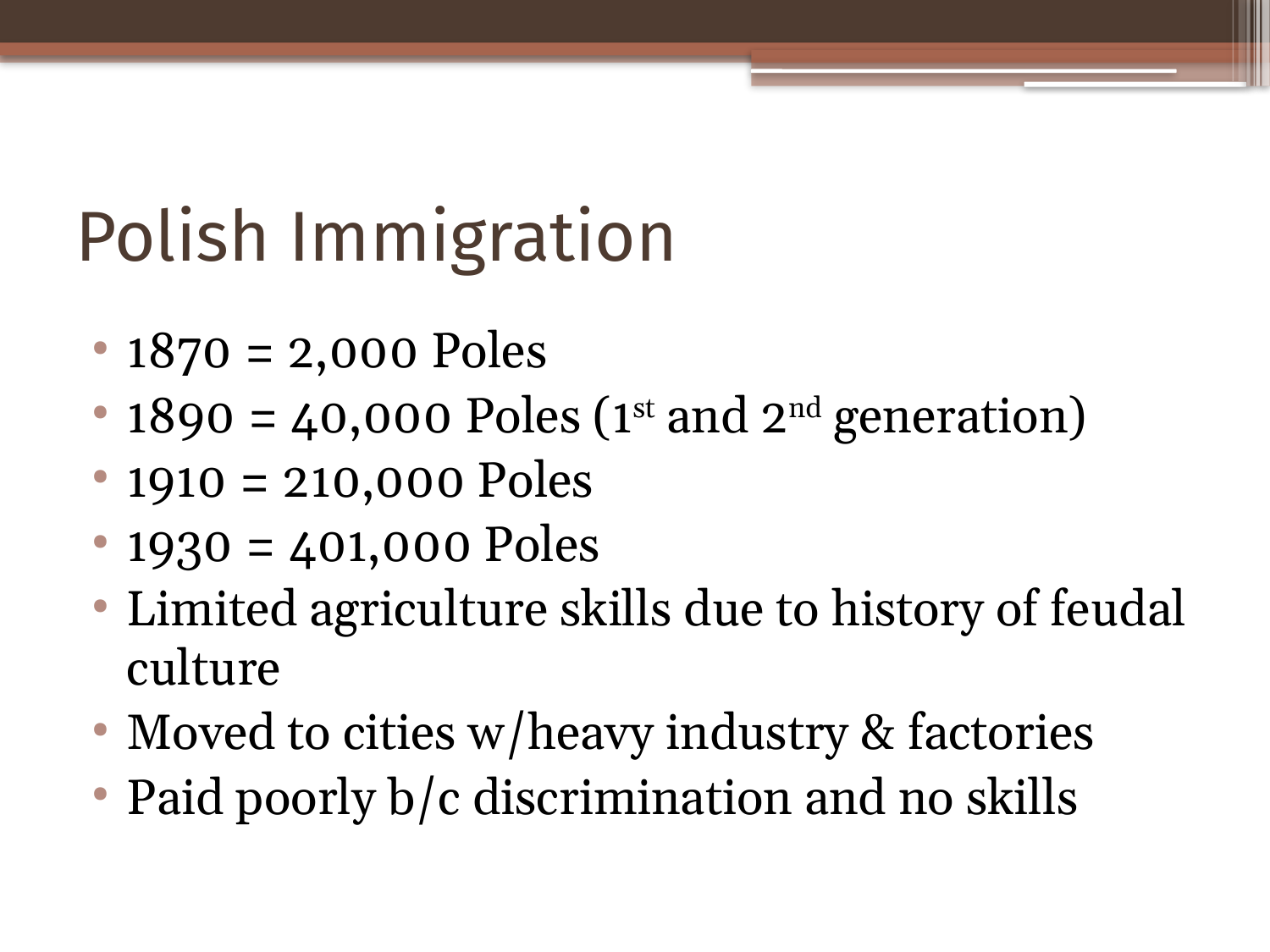

# Polish Immigration
1870 = 2,000 Poles
1890 = 40,000 Poles (1st and 2nd generation)
1910 = 210,000 Poles
1930 = 401,000 Poles
Limited agriculture skills due to history of feudal culture
Moved to cities w/heavy industry & factories
Paid poorly b/c discrimination and no skills